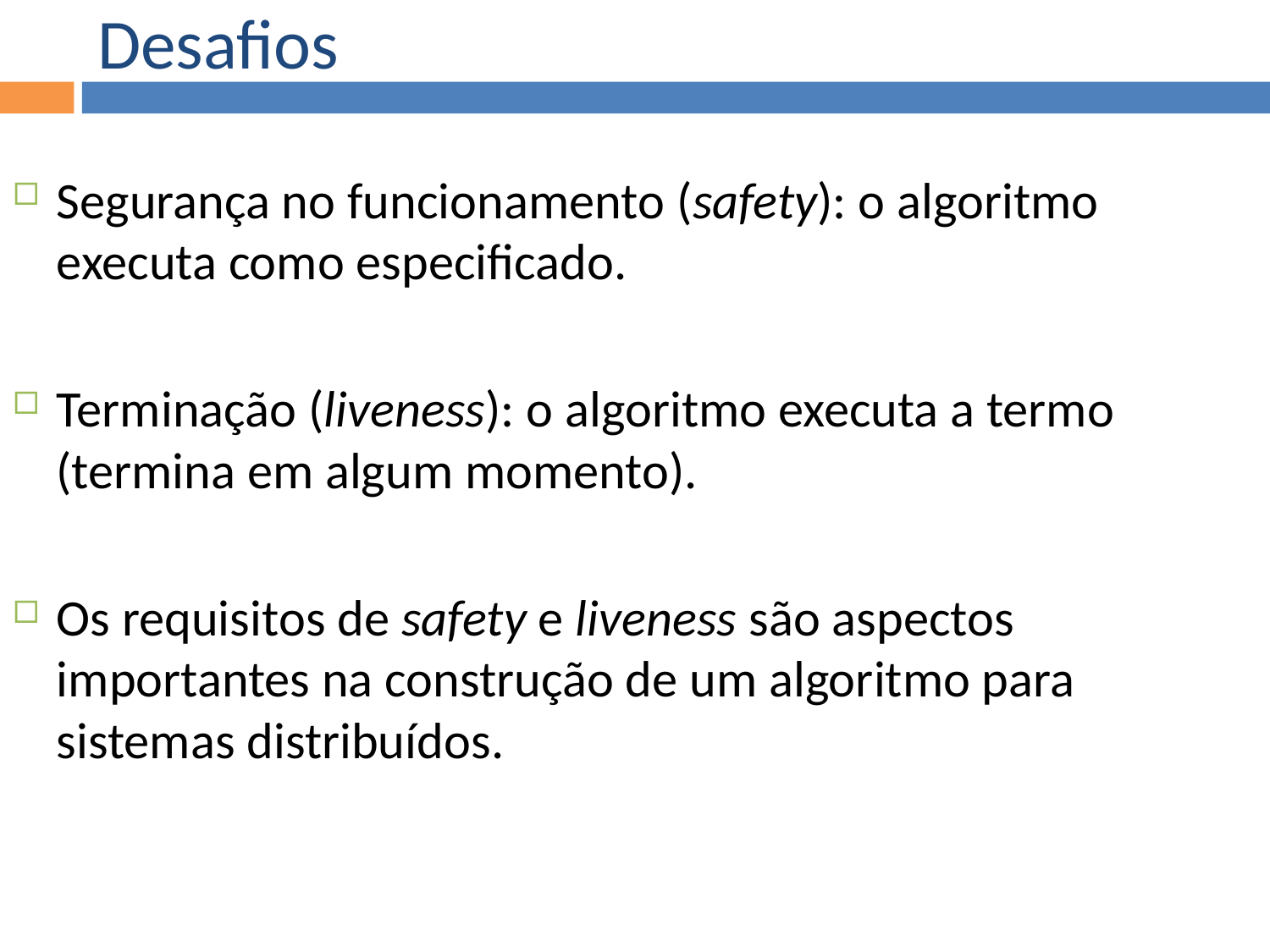

Desafios

Segurança no funcionamento (safety): o algoritmo executa como especificado.

Terminação (liveness): o algoritmo executa a termo (termina em algum momento).

Os requisitos de safety e liveness são aspectos importantes na construção de um algoritmo para sistemas distribuídos.